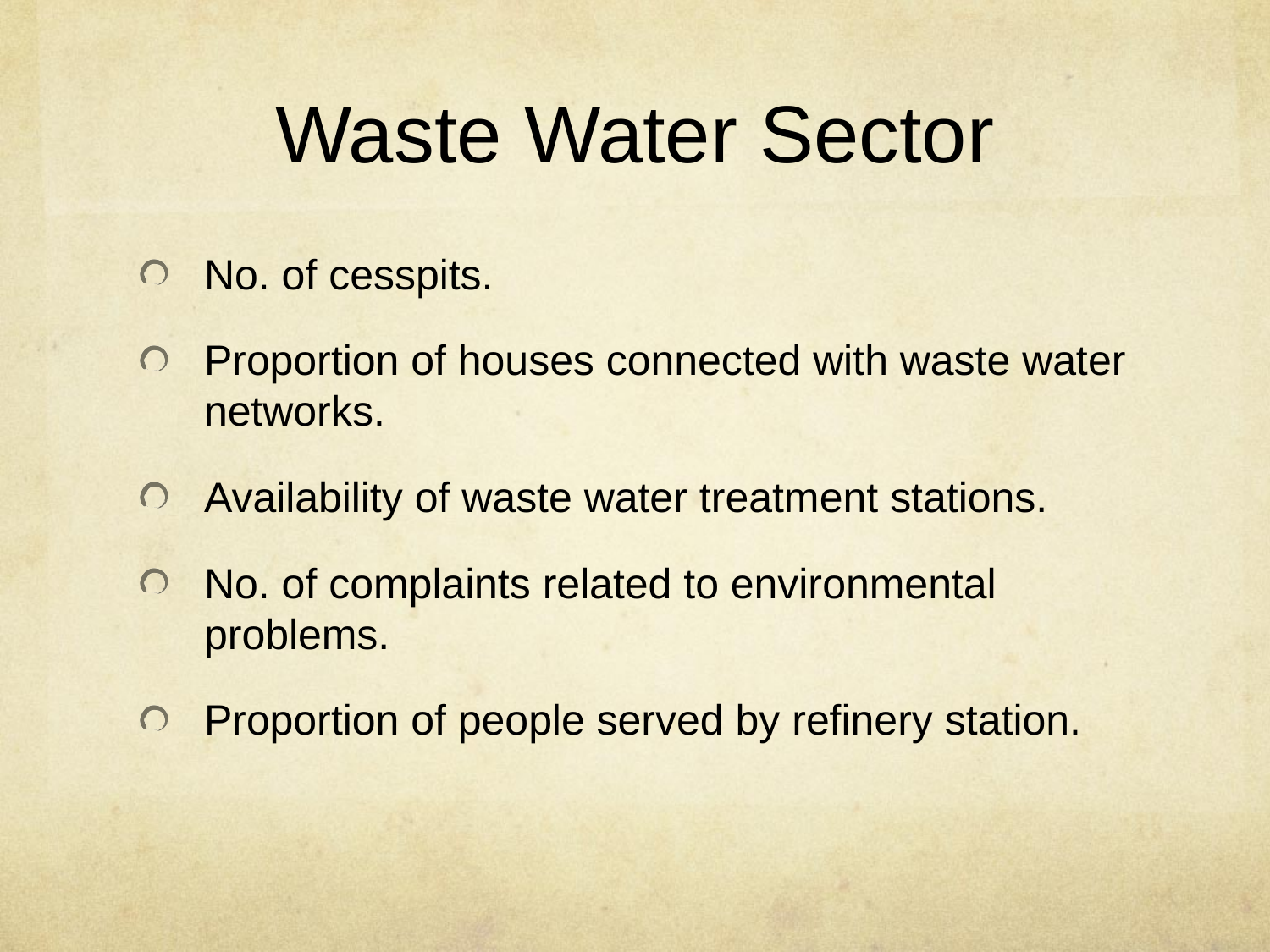

# Waste Water Sector
No. of cesspits.
Proportion of houses connected with waste water networks.
Availability of waste water treatment stations.
No. of complaints related to environmental problems.
Proportion of people served by refinery station.